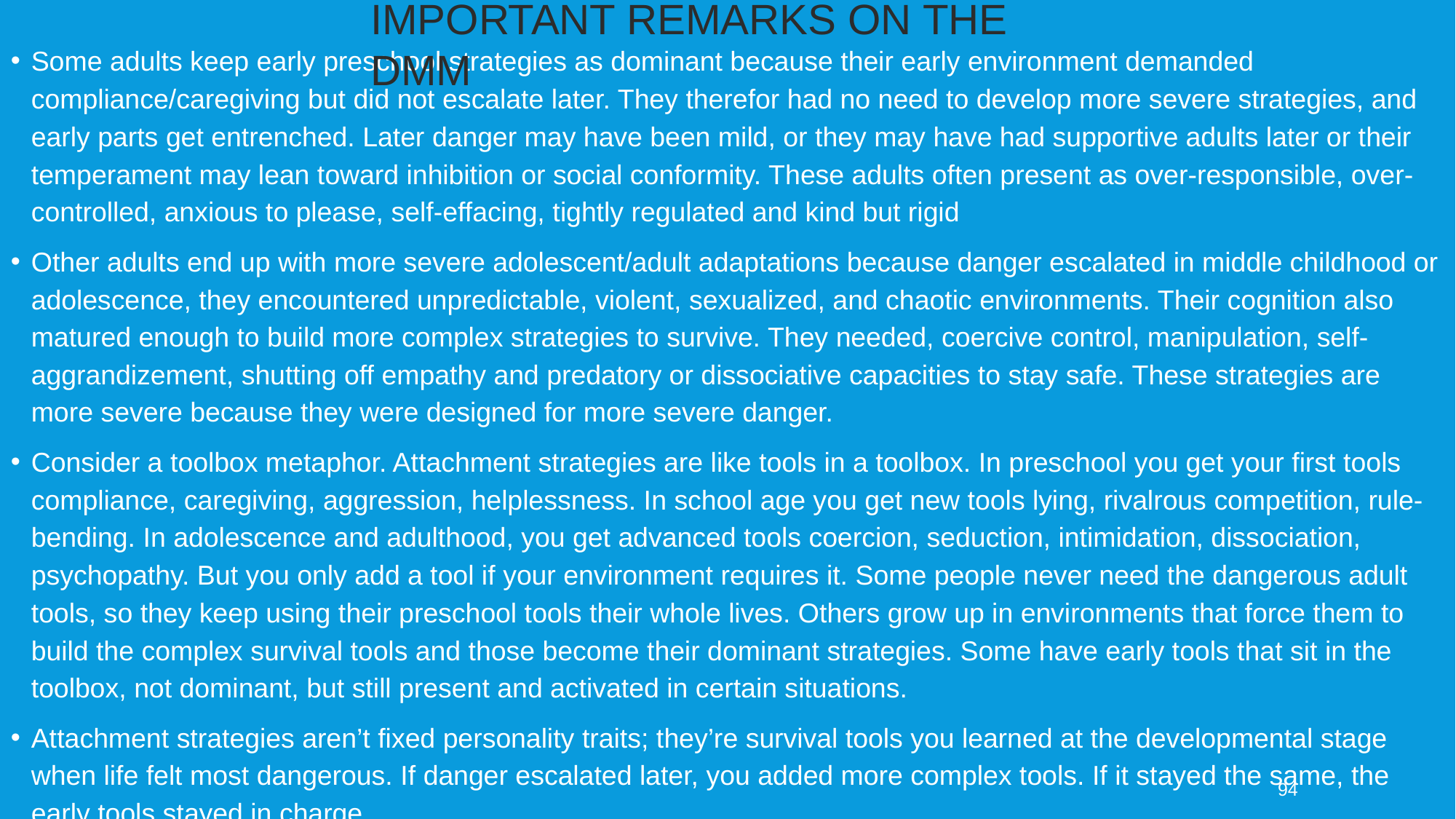

IMPORTANT REMARKS ON THE DMM
Some adults keep early preschool strategies as dominant because their early environment demanded compliance/caregiving but did not escalate later. They therefor had no need to develop more severe strategies, and early parts get entrenched. Later danger may have been mild, or they may have had supportive adults later or their temperament may lean toward inhibition or social conformity. These adults often present as over-responsible, over-controlled, anxious to please, self-effacing, tightly regulated and kind but rigid
Other adults end up with more severe adolescent/adult adaptations because danger escalated in middle childhood or adolescence, they encountered unpredictable, violent, sexualized, and chaotic environments. Their cognition also matured enough to build more complex strategies to survive. They needed, coercive control, manipulation, self-aggrandizement, shutting off empathy and predatory or dissociative capacities to stay safe. These strategies are more severe because they were designed for more severe danger.
Consider a toolbox metaphor. Attachment strategies are like tools in a toolbox. In preschool you get your first tools compliance, caregiving, aggression, helplessness. In school age you get new tools lying, rivalrous competition, rule-bending. In adolescence and adulthood, you get advanced tools coercion, seduction, intimidation, dissociation, psychopathy. But you only add a tool if your environment requires it. Some people never need the dangerous adult tools, so they keep using their preschool tools their whole lives. Others grow up in environments that force them to build the complex survival tools and those become their dominant strategies. Some have early tools that sit in the toolbox, not dominant, but still present and activated in certain situations.
Attachment strategies aren’t fixed personality traits; they’re survival tools you learned at the developmental stage when life felt most dangerous. If danger escalated later, you added more complex tools. If it stayed the same, the early tools stayed in charge.

94